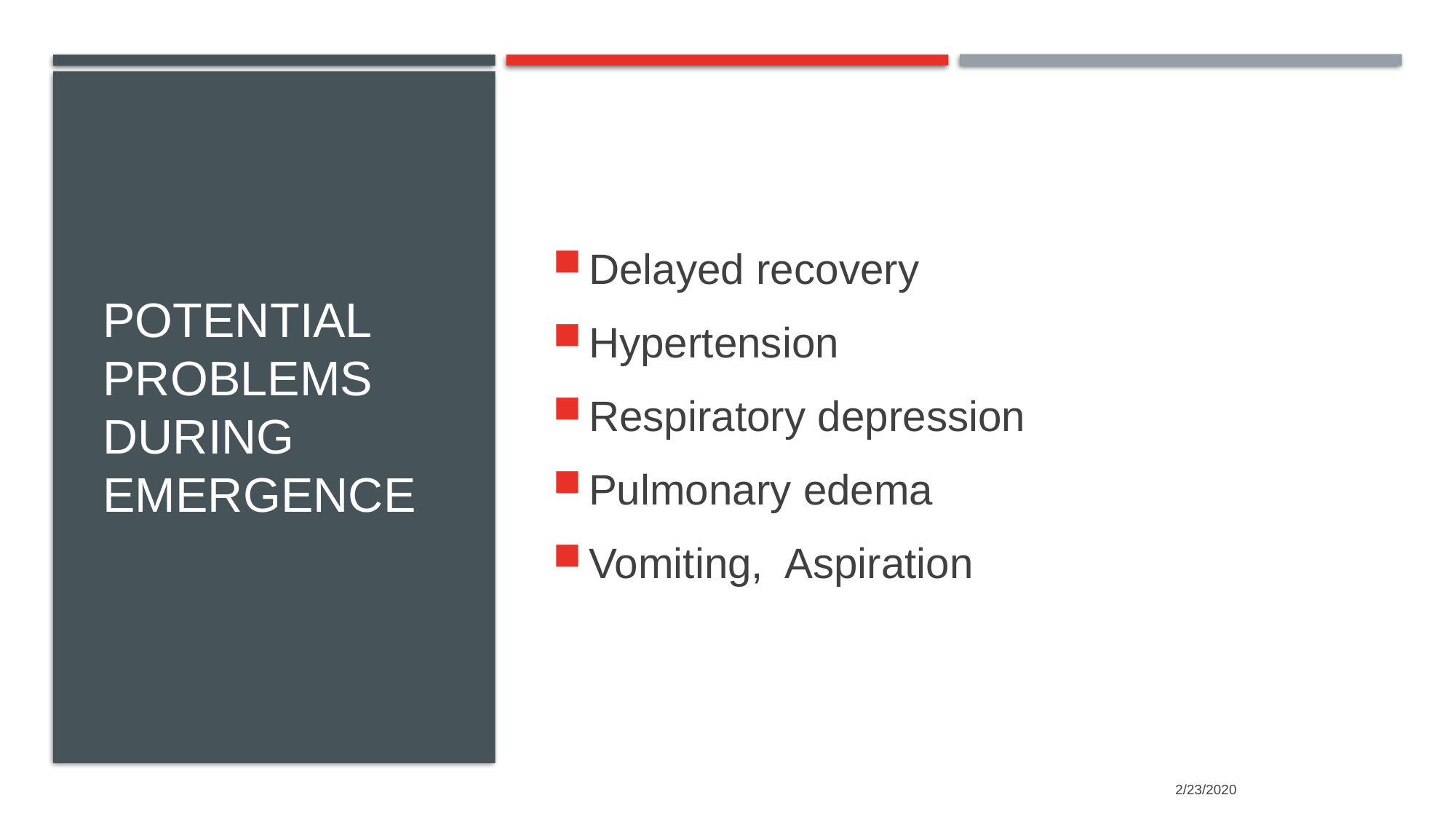

# Potential problems during emergence
Delayed recovery
Hypertension
Respiratory depression
Pulmonary edema
Vomiting,  Aspiration
MU- CBE
2/23/2020
36